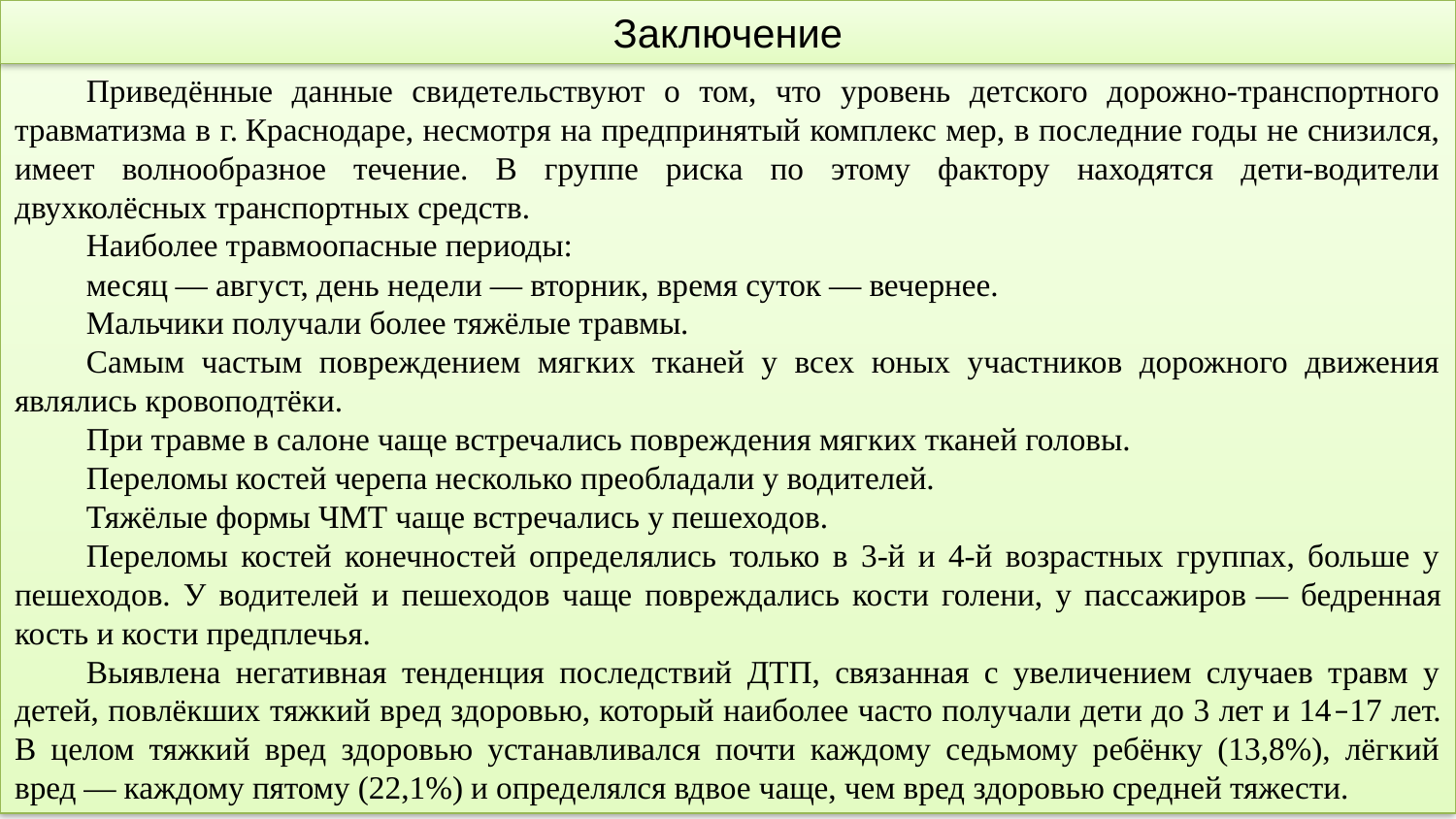

Заключение
Приведённые данные свидетельствуют о том, что уровень детского дорожно-транспортного травматизма в г. Краснодаре, несмотря на предпринятый комплекс мер, в последние годы не снизился, имеет волнообразное течение. В группе риска по этому фактору находятся дети-водители двухколёсных транспортных средств.
Наиболее травмоопасные периоды:
месяц ― август, день недели ― вторник, время суток ― вечернее.
Мальчики получали более тяжёлые травмы.
Самым частым повреждением мягких тканей у всех юных участников дорожного движения являлись кровоподтёки.
При травме в салоне чаще встречались повреждения мягких тканей головы.
Переломы костей черепа несколько преобладали у водителей.
Тяжёлые формы ЧМТ чаще встречались у пешеходов.
Переломы костей конечностей определялись только в 3-й и 4-й возрастных группах, больше у пешеходов. У водителей и пешеходов чаще повреждались кости голени, у пассажиров ― бедренная кость и кости предплечья.
Выявлена негативная тенденция последствий ДТП, связанная с увеличением случаев травм у детей, повлёкших тяжкий вред здоровью, который наиболее часто получали дети до 3 лет и 14–17 лет. В целом тяжкий вред здоровью устанавливался почти каждому седьмому ребёнку (13,8%), лёгкий вред ― каждому пятому (22,1%) и определялся вдвое чаще, чем вред здоровью средней тяжести.